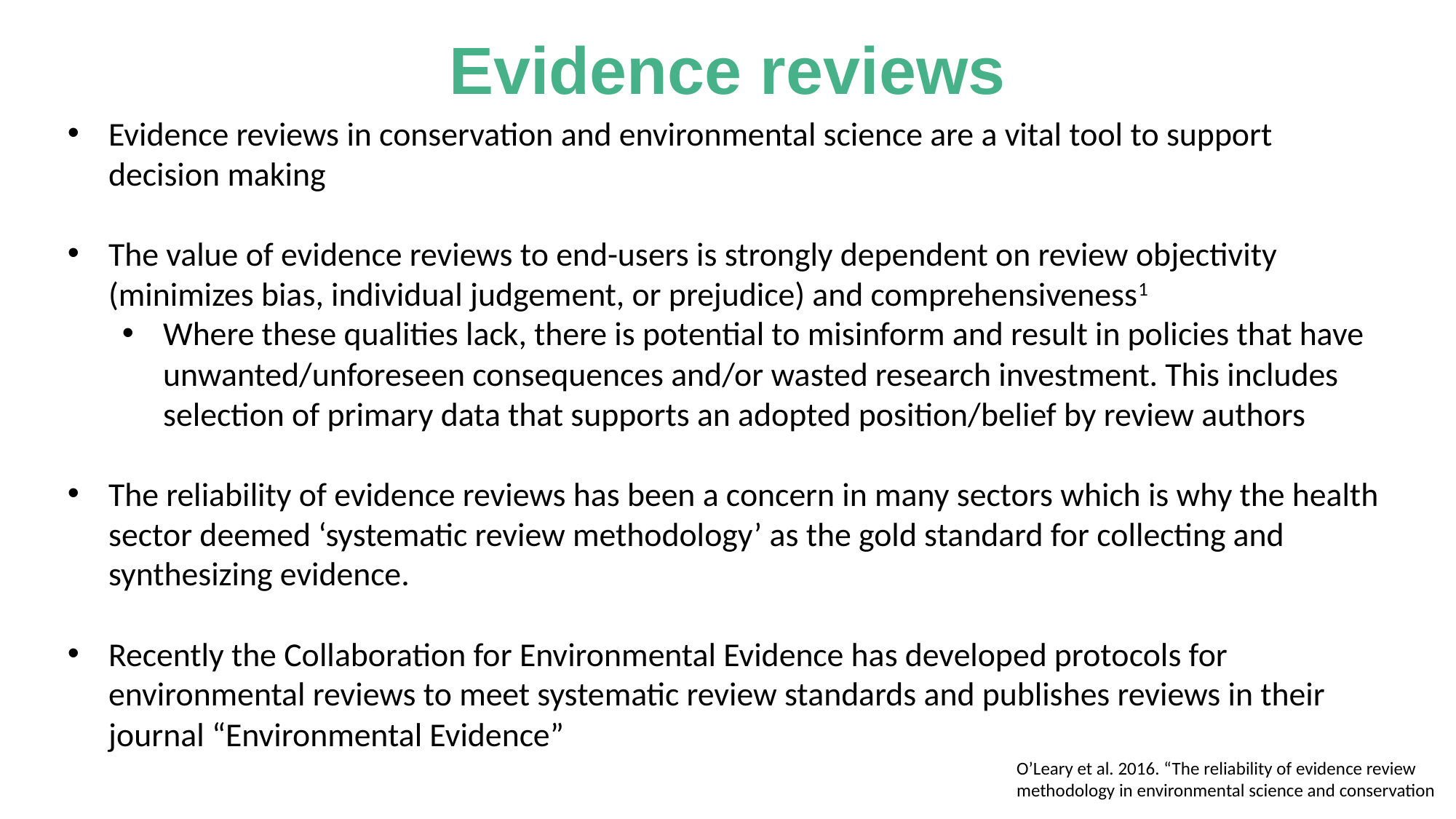

# Evidence reviews
Evidence reviews in conservation and environmental science are a vital tool to support decision making

The value of evidence reviews to end-users is strongly dependent on review objectivity (minimizes bias, individual judgement, or prejudice) and comprehensiveness1
Where these qualities lack, there is potential to misinform and result in policies that have unwanted/unforeseen consequences and/or wasted research investment. This includes selection of primary data that supports an adopted position/belief by review authors

The reliability of evidence reviews has been a concern in many sectors which is why the health sector deemed ‘systematic review methodology’ as the gold standard for collecting and synthesizing evidence.

Recently the Collaboration for Environmental Evidence has developed protocols for environmental reviews to meet systematic review standards and publishes reviews in their journal “Environmental Evidence”

O’Leary et al. 2016. “The reliability of evidence review methodology in environmental science and conservation